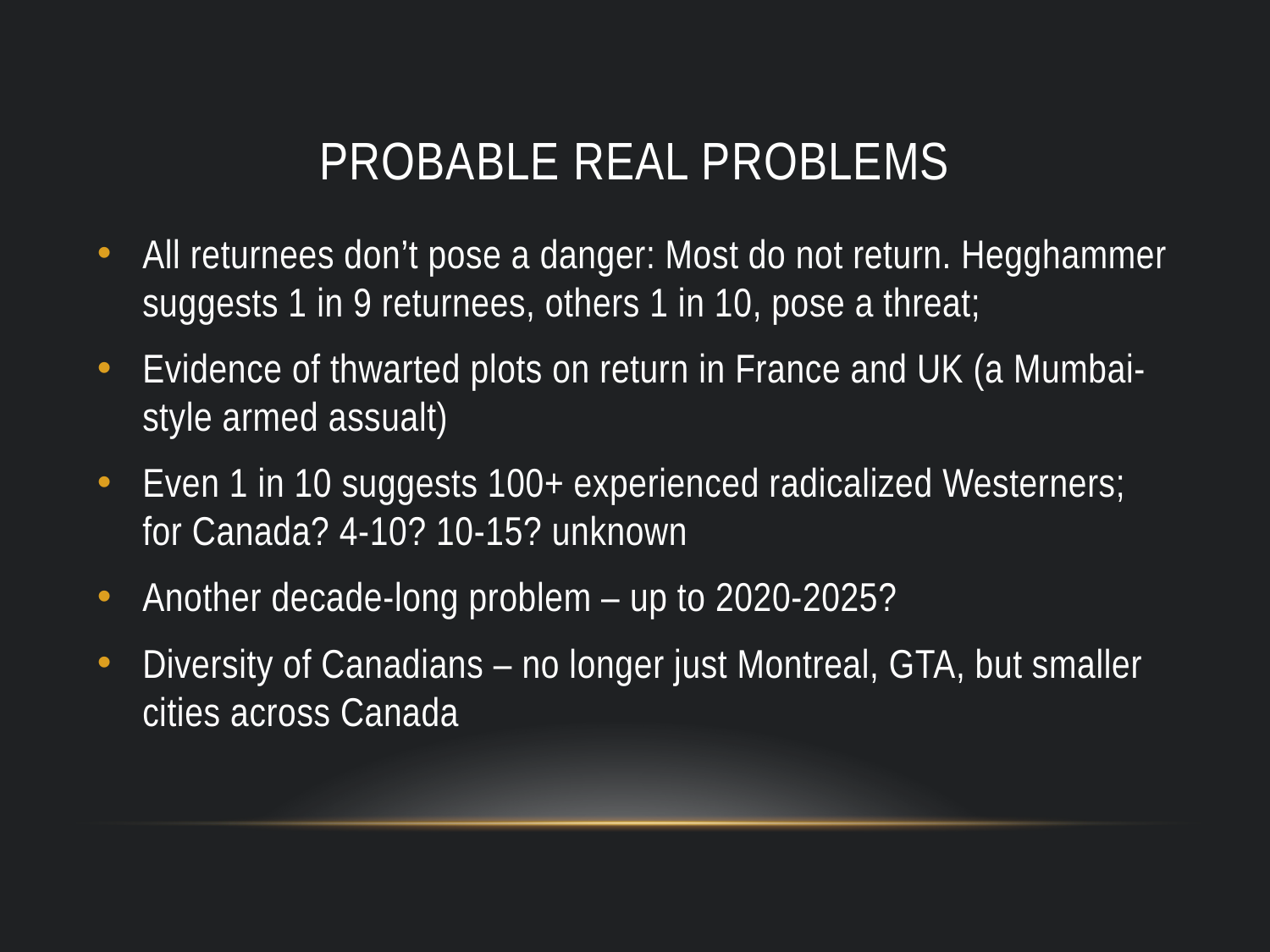

# Probable real problems
All returnees don’t pose a danger: Most do not return. Hegghammer suggests 1 in 9 returnees, others 1 in 10, pose a threat;
Evidence of thwarted plots on return in France and UK (a Mumbai-style armed assualt)
Even 1 in 10 suggests 100+ experienced radicalized Westerners; for Canada? 4-10? 10-15? unknown
Another decade-long problem – up to 2020-2025?
Diversity of Canadians – no longer just Montreal, GTA, but smaller cities across Canada